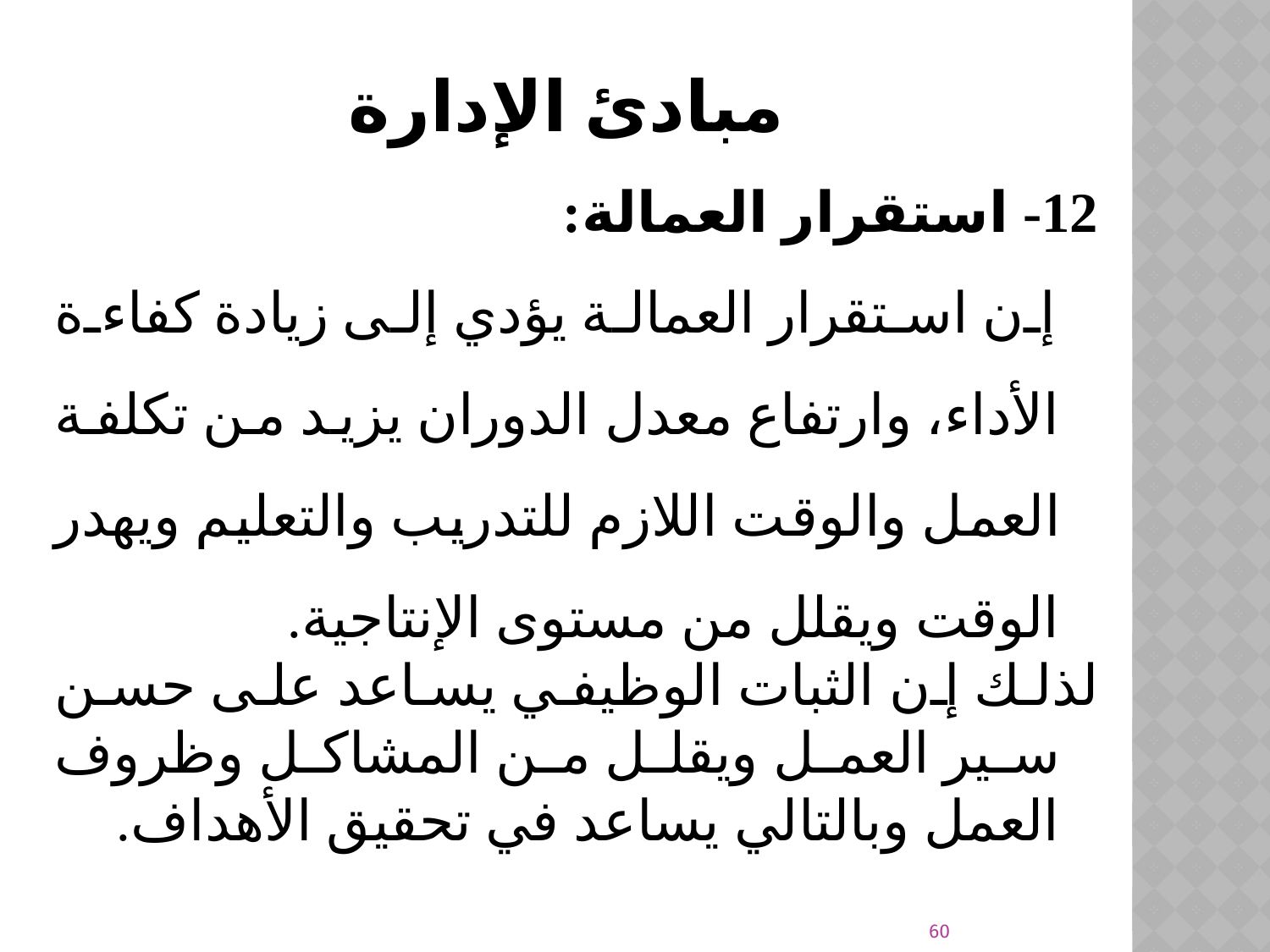

# مبادئ الإدارة
12- استقرار العمالة:
   إن استقرار العمالة يؤدي إلى زيادة كفاءة الأداء، وارتفاع معدل الدوران يزيد من تكلفة العمل والوقت اللازم للتدريب والتعليم ويهدر الوقت ويقلل من مستوى الإنتاجية.
	لذلك إن الثبات الوظيفي يساعد على حسن سير العمل ويقلل من المشاكل وظروف العمل وبالتالي يساعد في تحقيق الأهداف.

60